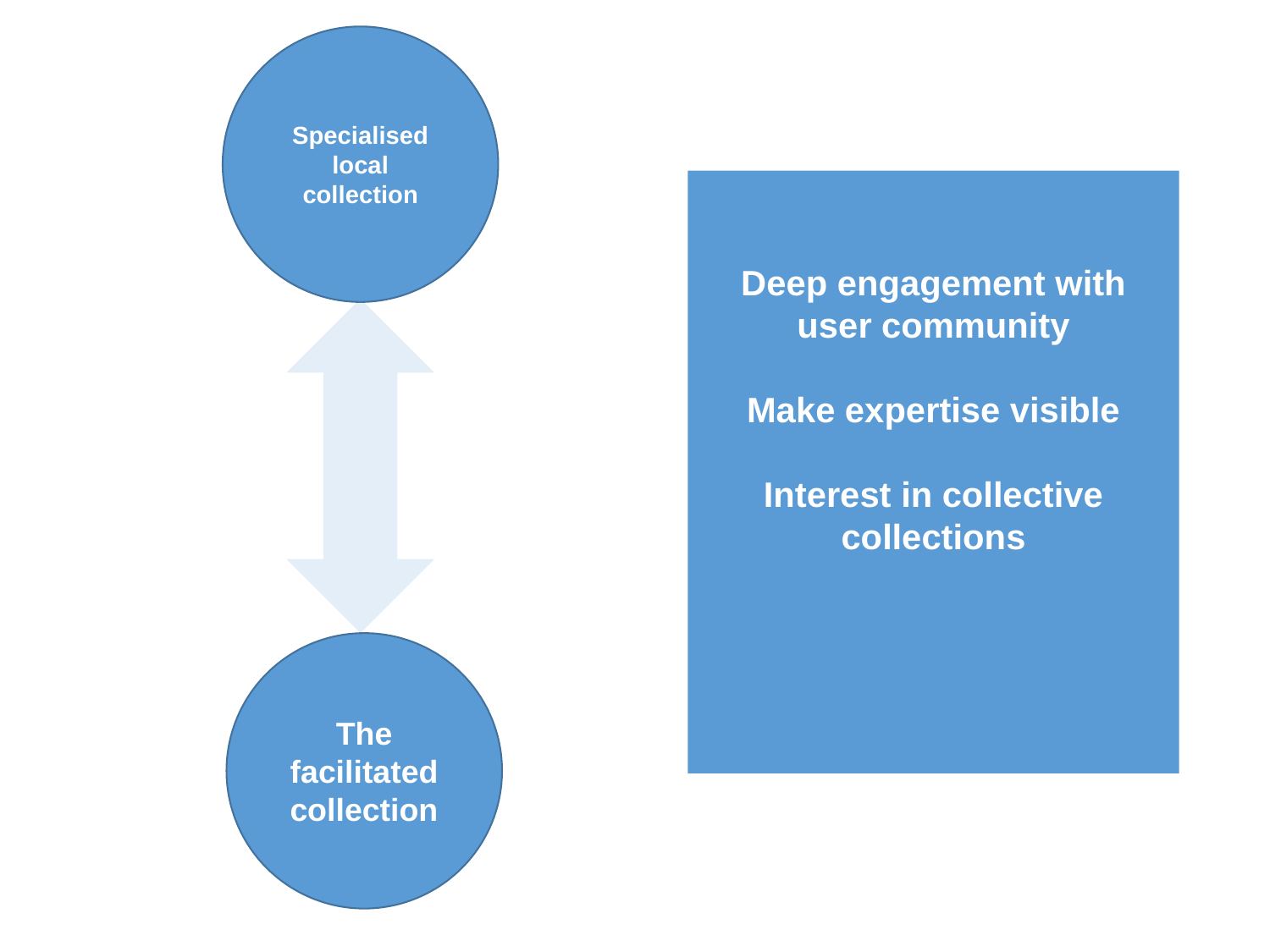

Specialised local collection

Deep engagement with user community

Make expertise visible

Interest in collective collections

The facilitated collection